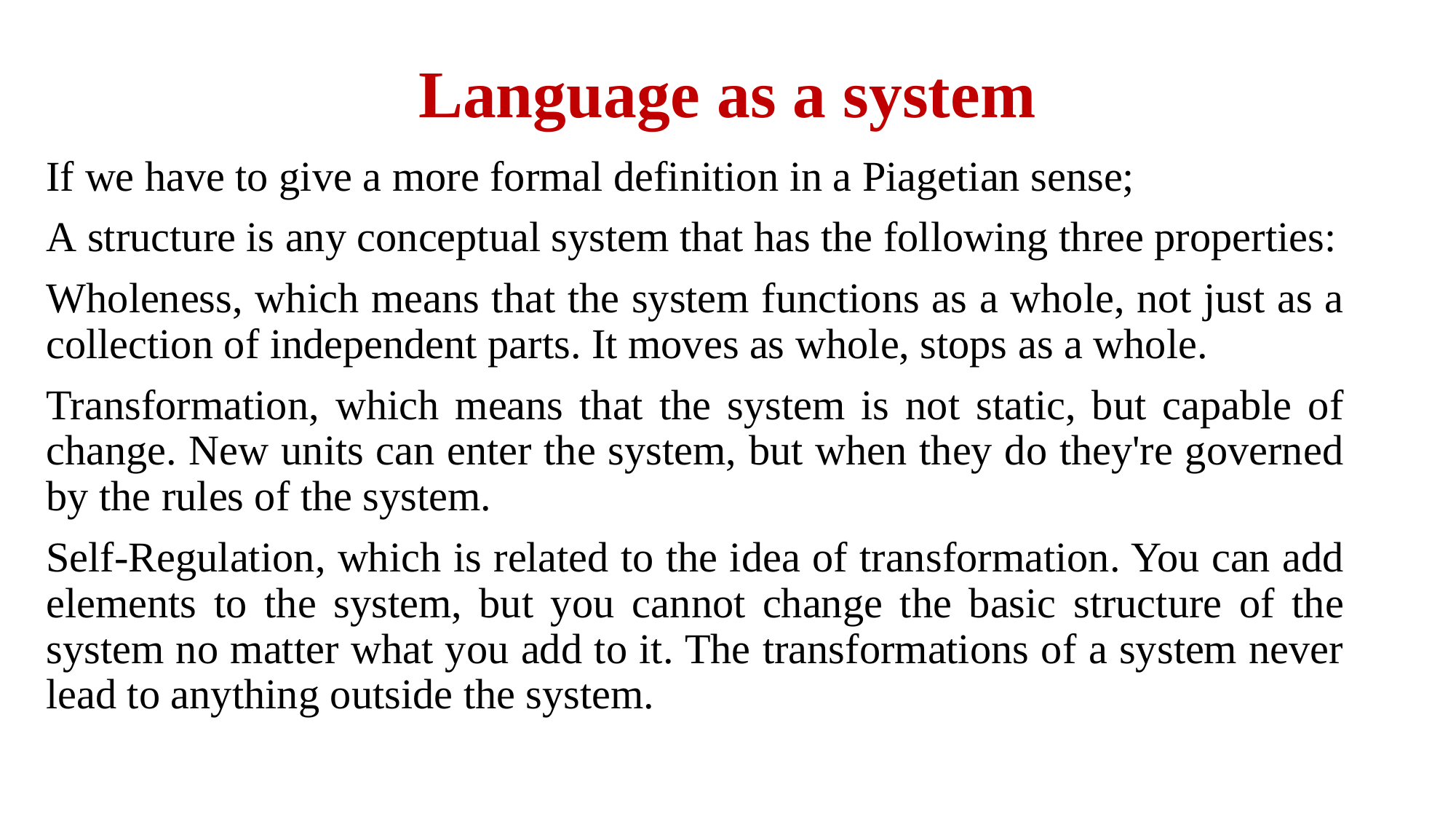

# Language as a system
If we have to give a more formal definition in a Piagetian sense;
A structure is any conceptual system that has the following three properties:
Wholeness, which means that the system functions as a whole, not just as a collection of independent parts. It moves as whole, stops as a whole.
Transformation, which means that the system is not static, but capable of change. New units can enter the system, but when they do they're governed by the rules of the system.
Self-Regulation, which is related to the idea of transformation. You can add elements to the system, but you cannot change the basic structure of the system no matter what you add to it. The transformations of a system never lead to anything outside the system.